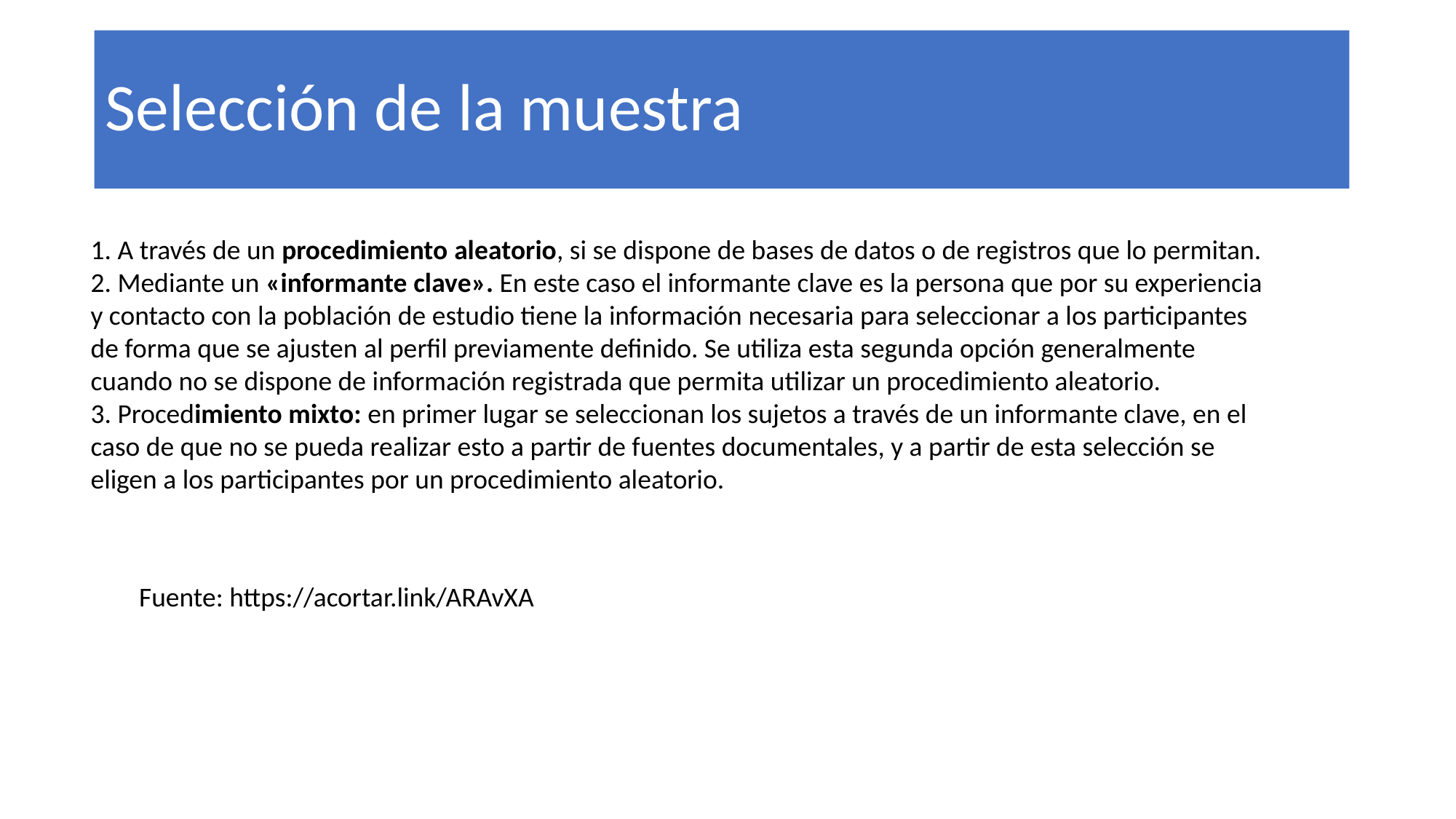

# Selección de la muestra
1. A través de un procedimiento aleatorio, si se dispone de bases de datos o de registros que lo permitan.
2. Mediante un «informante clave». En este caso el informante clave es la persona que por su experiencia y contacto con la población de estudio tiene la información necesaria para seleccionar a los participantes de forma que se ajusten al perfil previamente definido. Se utiliza esta segunda opción generalmente cuando no se dispone de información registrada que permita utilizar un procedimiento aleatorio.
3. Procedimiento mixto: en primer lugar se seleccionan los sujetos a través de un informante clave, en el caso de que no se pueda realizar esto a partir de fuentes documentales, y a partir de esta selección se eligen a los participantes por un procedimiento aleatorio.
Fuente: https://acortar.link/ARAvXA